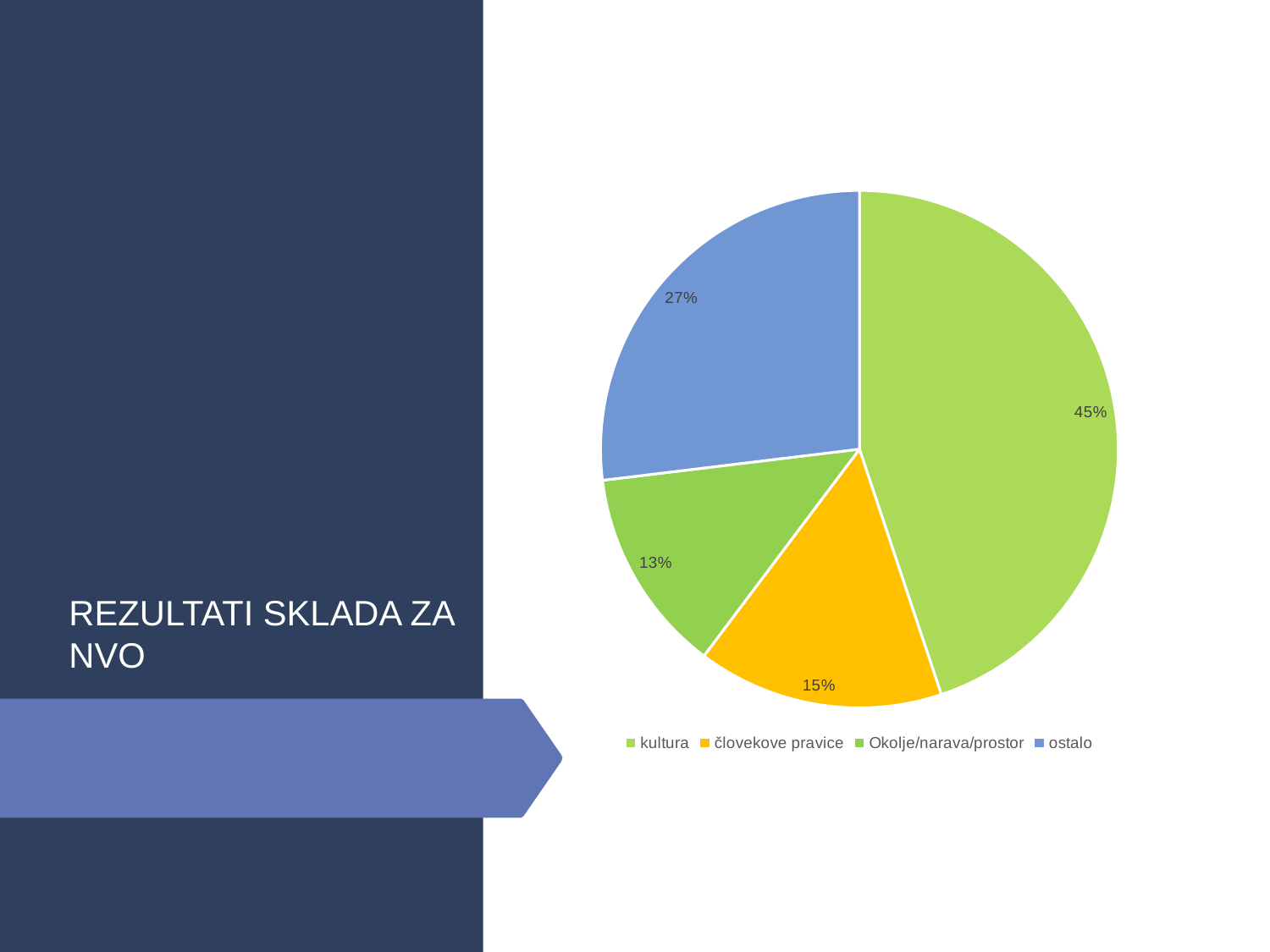

# REZULTATI SKLADA ZA NVO

### Chart

| Category |  |
|---|---|
| kultura | 0.448717948717949 |
| človekove pravice | 0.153846153846154 |
| Okolje/narava/prostor | 0.128205128205128 |
| ostalo | 0.269230769230769 |